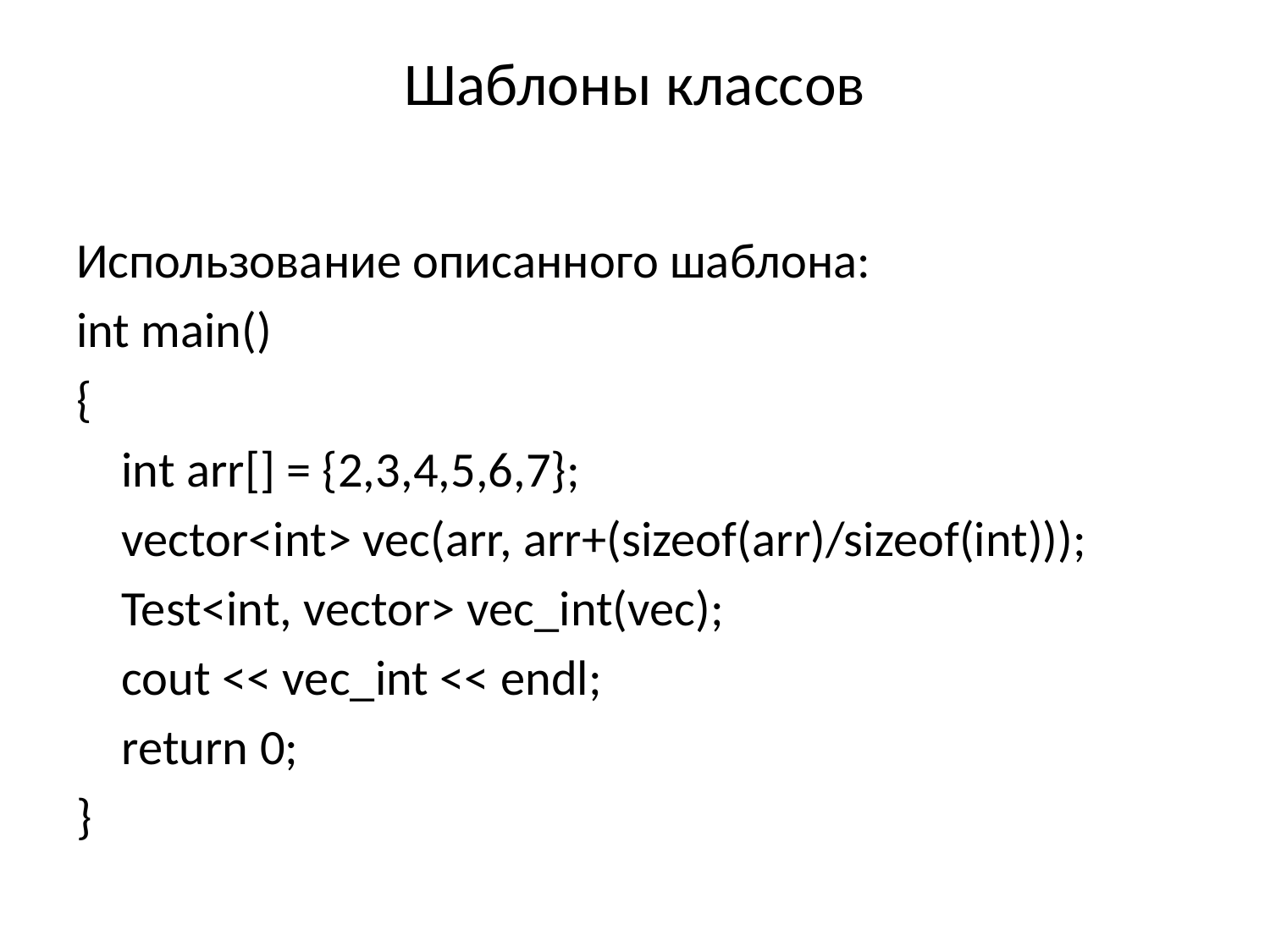

# Шаблоны классов
Использование описанного шаблона:
int main()
{
	int arr[] = {2,3,4,5,6,7};
	vector<int> vec(arr, arr+(sizeof(arr)/sizeof(int)));
	Test<int, vector> vec_int(vec);
	cout << vec_int << endl;
	return 0;
}